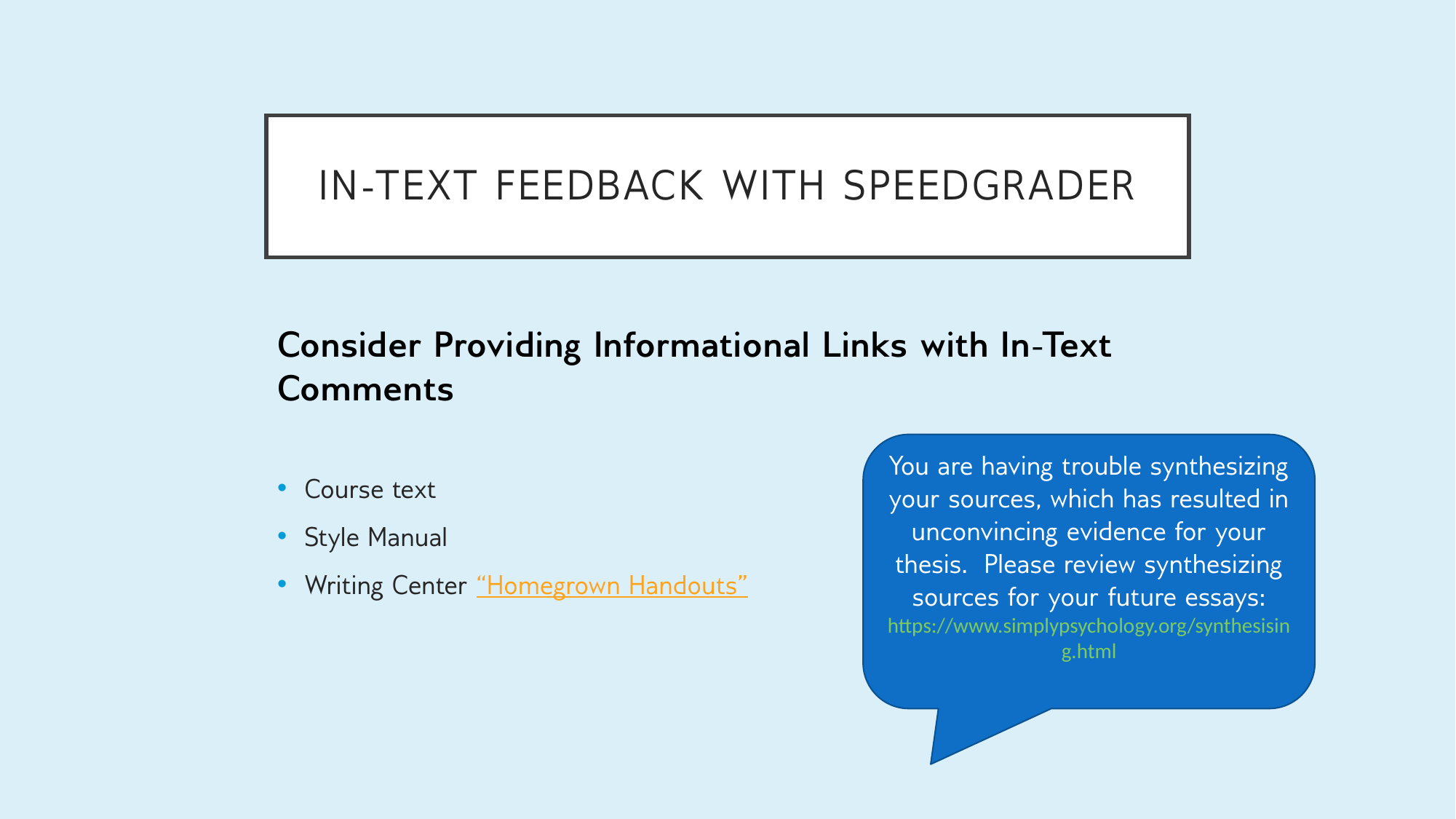

# In-text feedback with speedgrader
Consider Providing Informational Links with In-Text Comments

Course text
Style Manual
Writing Center “Homegrown Handouts”

You are having trouble synthesizing your sources, which has resulted in unconvincing evidence for your thesis.  Please review synthesizing sources for your future essays: https://www.simplypsychology.org/synthesising.html